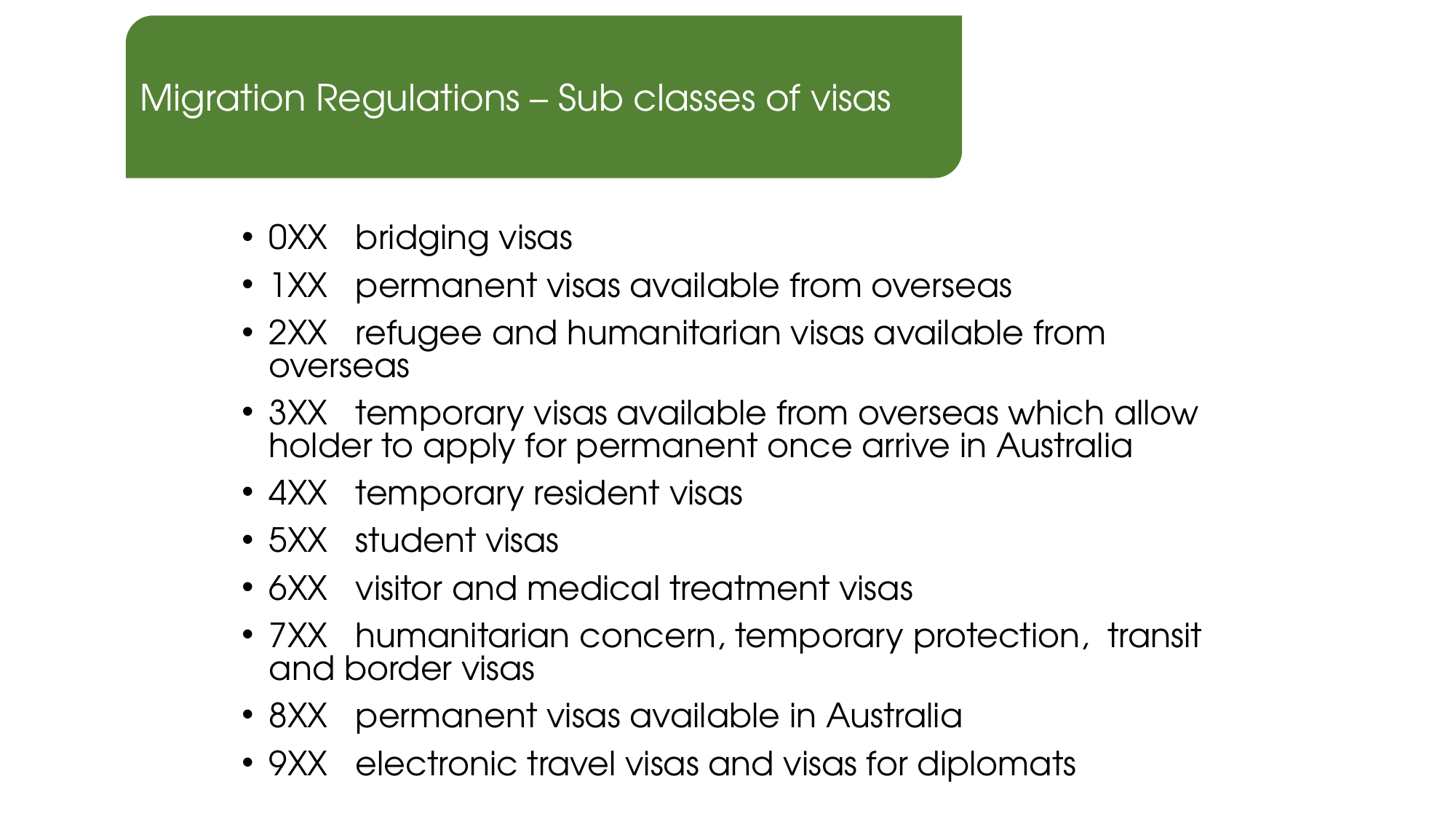

Migration Regulations – Sub classes of visas
0XX   bridging visas
1XX   permanent visas available from overseas
2XX   refugee and humanitarian visas available from overseas
3XX   temporary visas available from overseas which allow holder to apply for permanent once arrive in Australia
4XX   temporary resident visas
5XX   student visas
6XX   visitor and medical treatment visas
7XX   humanitarian concern, temporary protection,  transit and border visas
8XX   permanent visas available in Australia
9XX   electronic travel visas and visas for diplomats